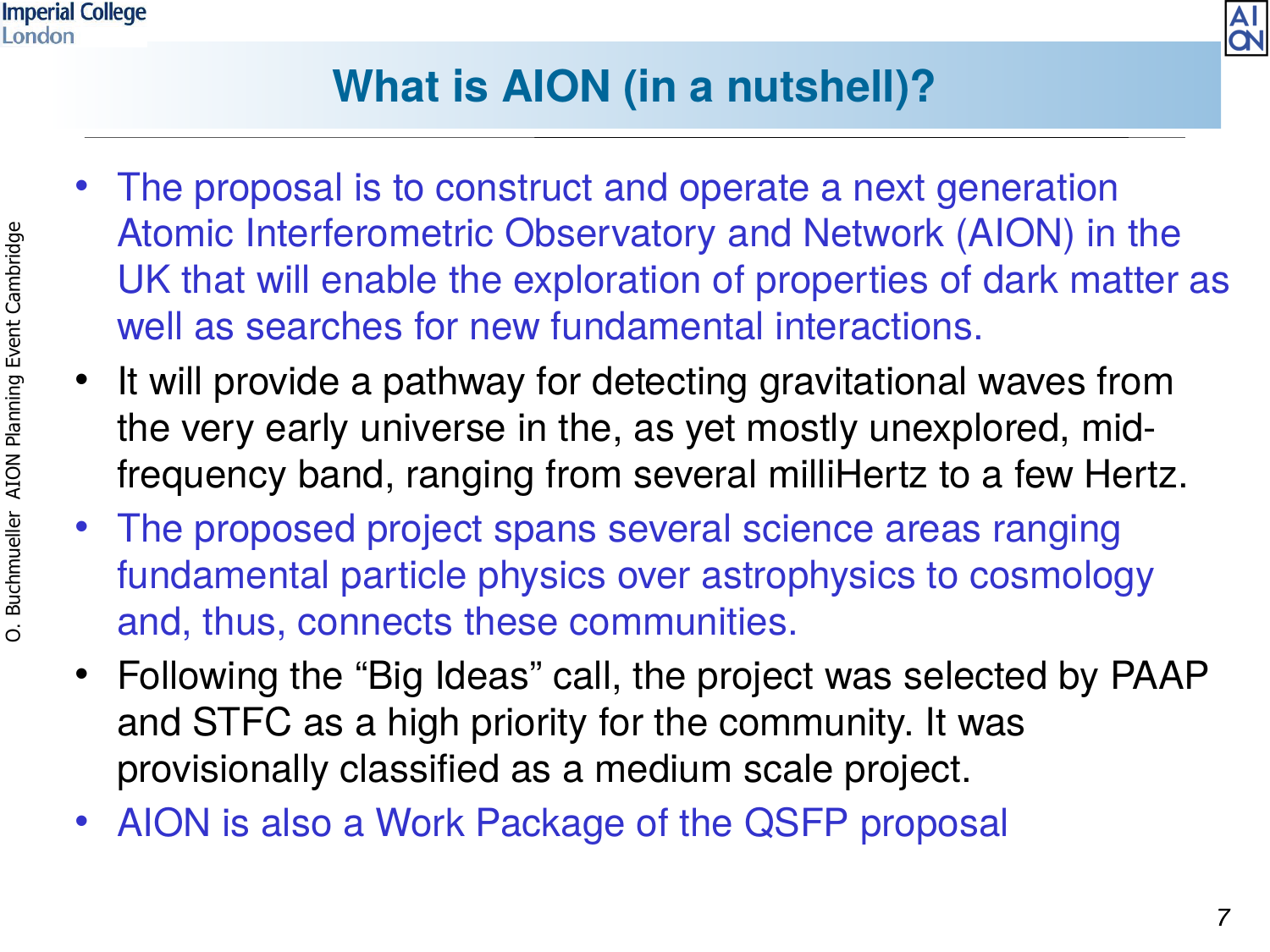

# What is AION (in a nutshell)?
The proposal is to construct and operate a next generation Atomic Interferometric Observatory and Network (AION) in the UK that will enable the exploration of properties of dark matter as well as searches for new fundamental interactions.
It will provide a pathway for detecting gravitational waves from the very early universe in the, as yet mostly unexplored, mid-frequency band, ranging from several milliHertz to a few Hertz.
The proposed project spans several science areas ranging fundamental particle physics over astrophysics to cosmology and, thus, connects these communities.
Following the “Big Ideas” call, the project was selected by PAAP and STFC as a high priority for the community. It was provisionally classified as a medium scale project.
AION is also a Work Package of the QSFP proposal